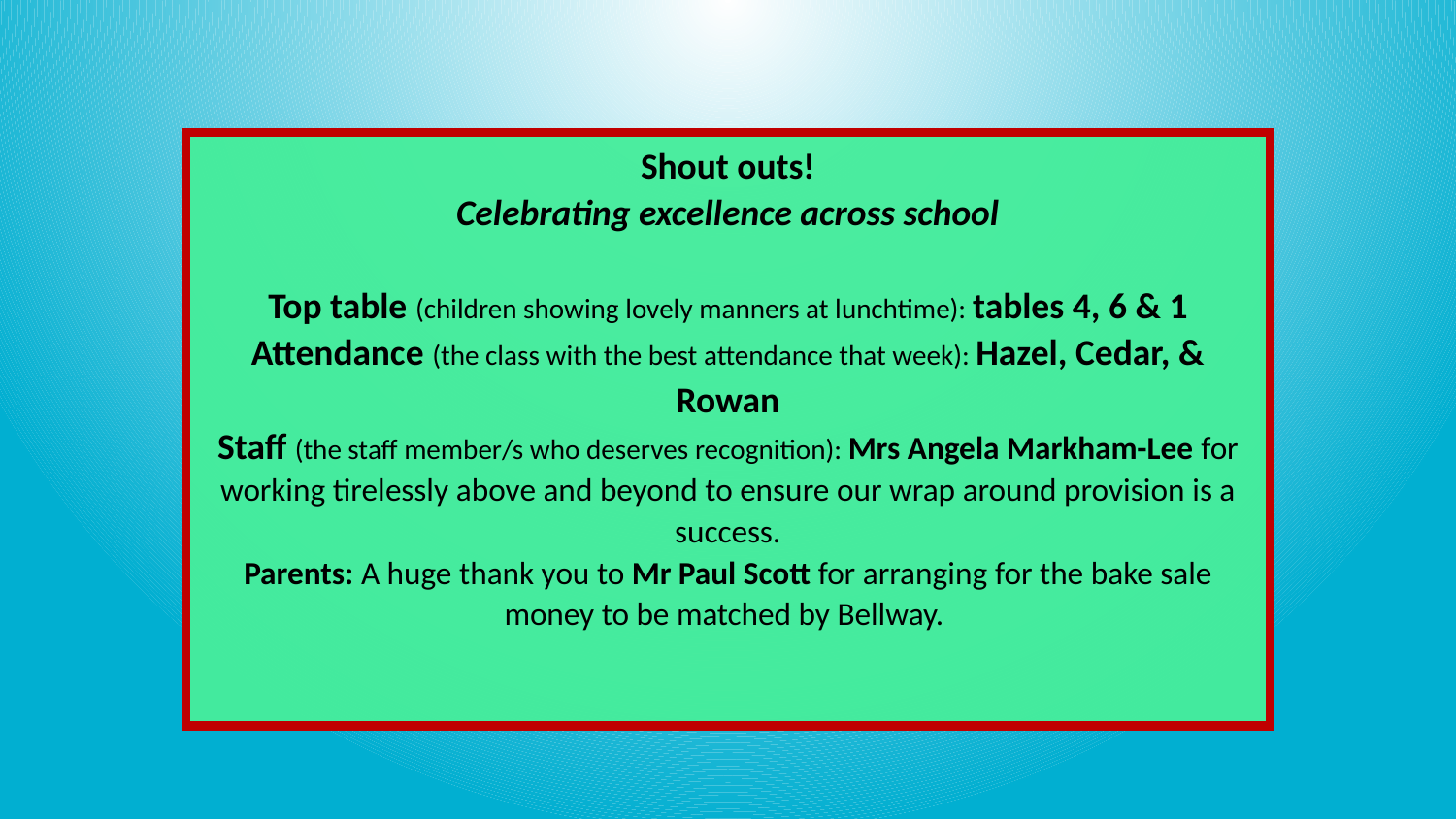

Shout outs!
Celebrating excellence across school

Top table (children showing lovely manners at lunchtime): tables 4, 6 & 1
Attendance (the class with the best attendance that week): Hazel, Cedar, & Rowan
Staff (the staff member/s who deserves recognition): Mrs Angela Markham-Lee for working tirelessly above and beyond to ensure our wrap around provision is a success.
Parents: A huge thank you to Mr Paul Scott for arranging for the bake sale money to be matched by Bellway.